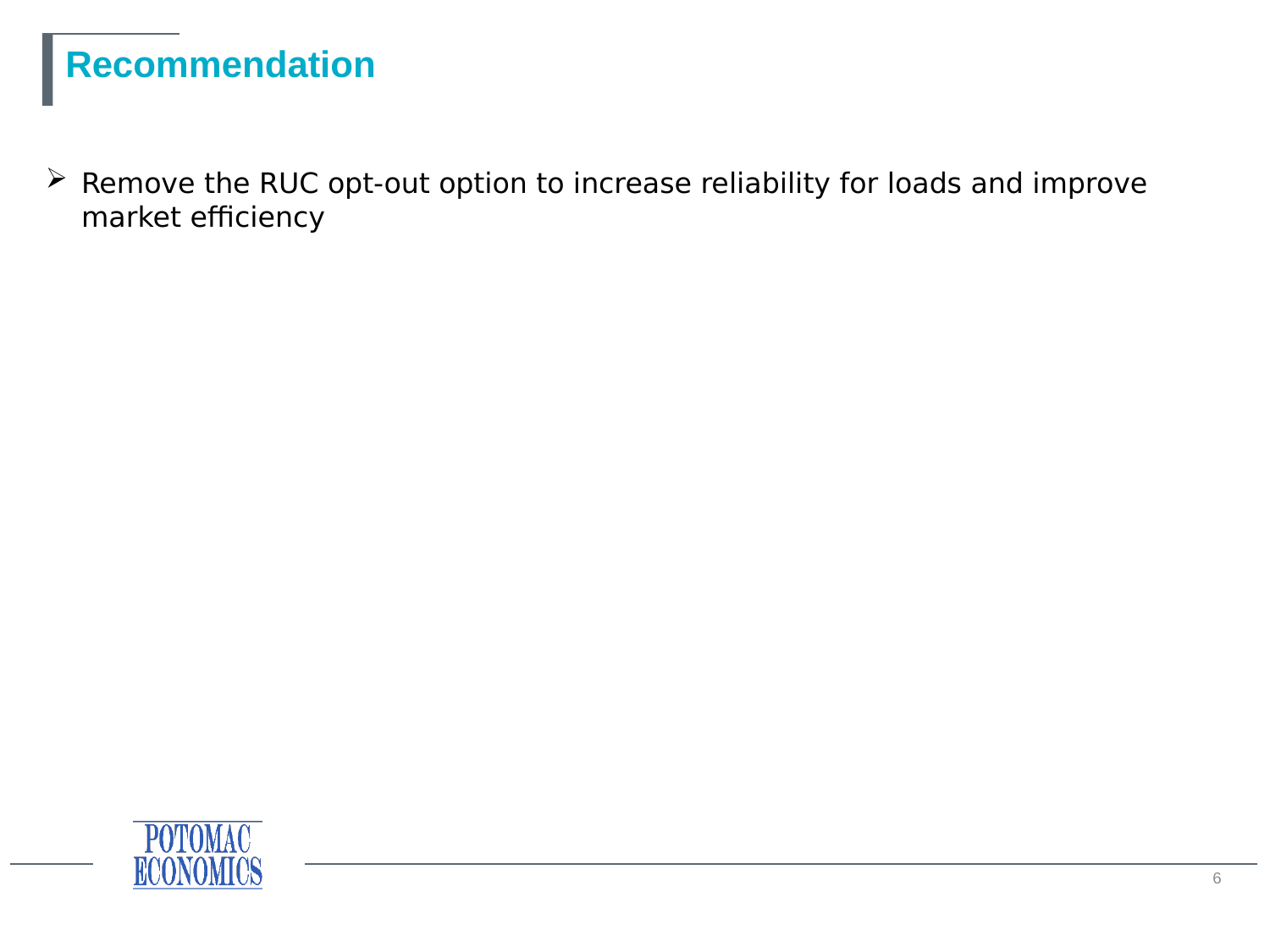

# Recommendation
Remove the RUC opt-out option to increase reliability for loads and improve market efficiency

6